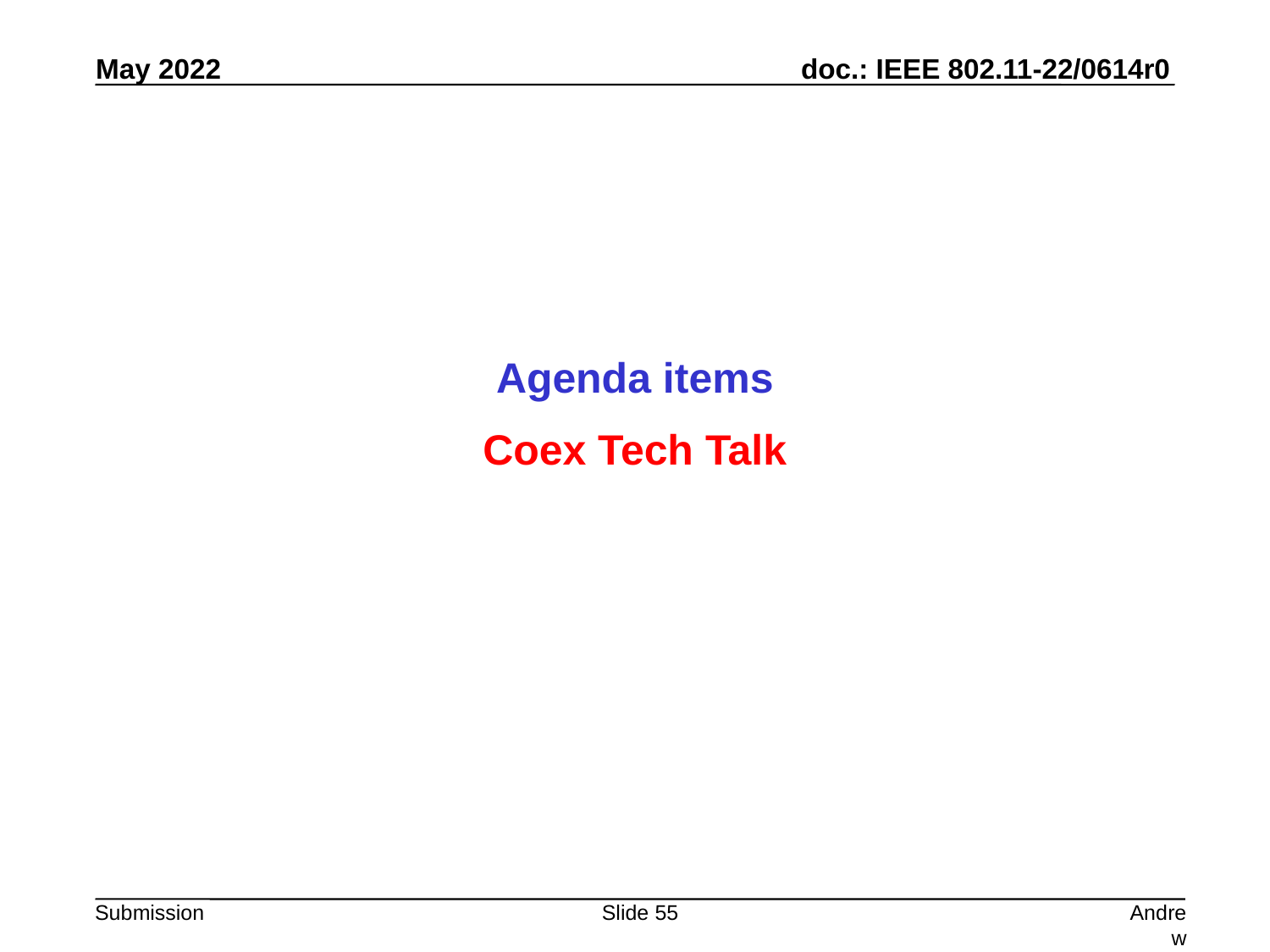

Agenda items
Coex Tech Talk
Slide 55
Andrew Myles, Cisco